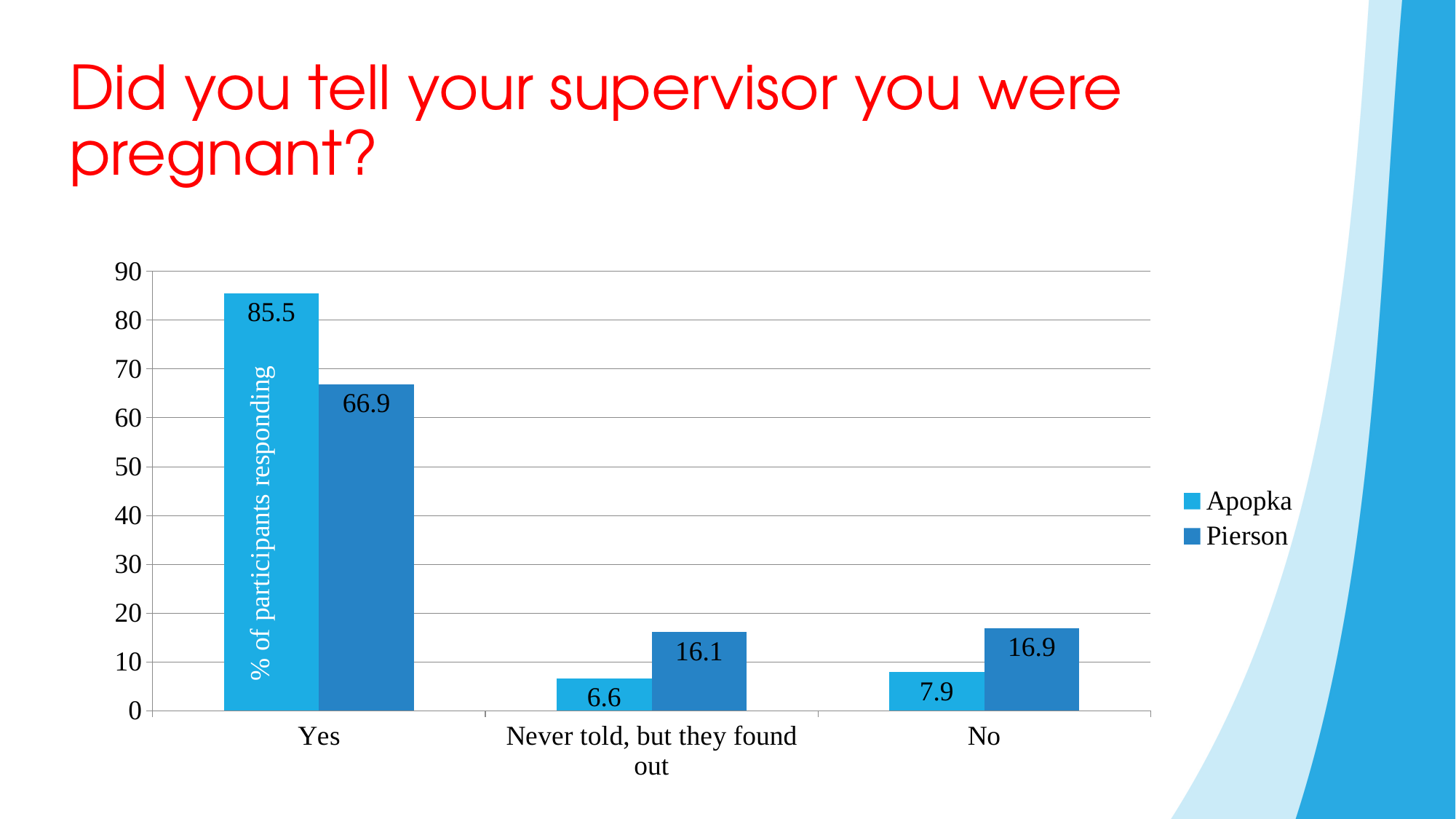

# Did you tell your supervisor you were pregnant?

### Chart

| Category | Apopka | Pierson |
|---|---|---|
| Yes | 85.5 | 66.9 |
| Never told, but they found out | 6.6 | 16.1 |
| No | 7.9 | 16.9 |
% of participants responding